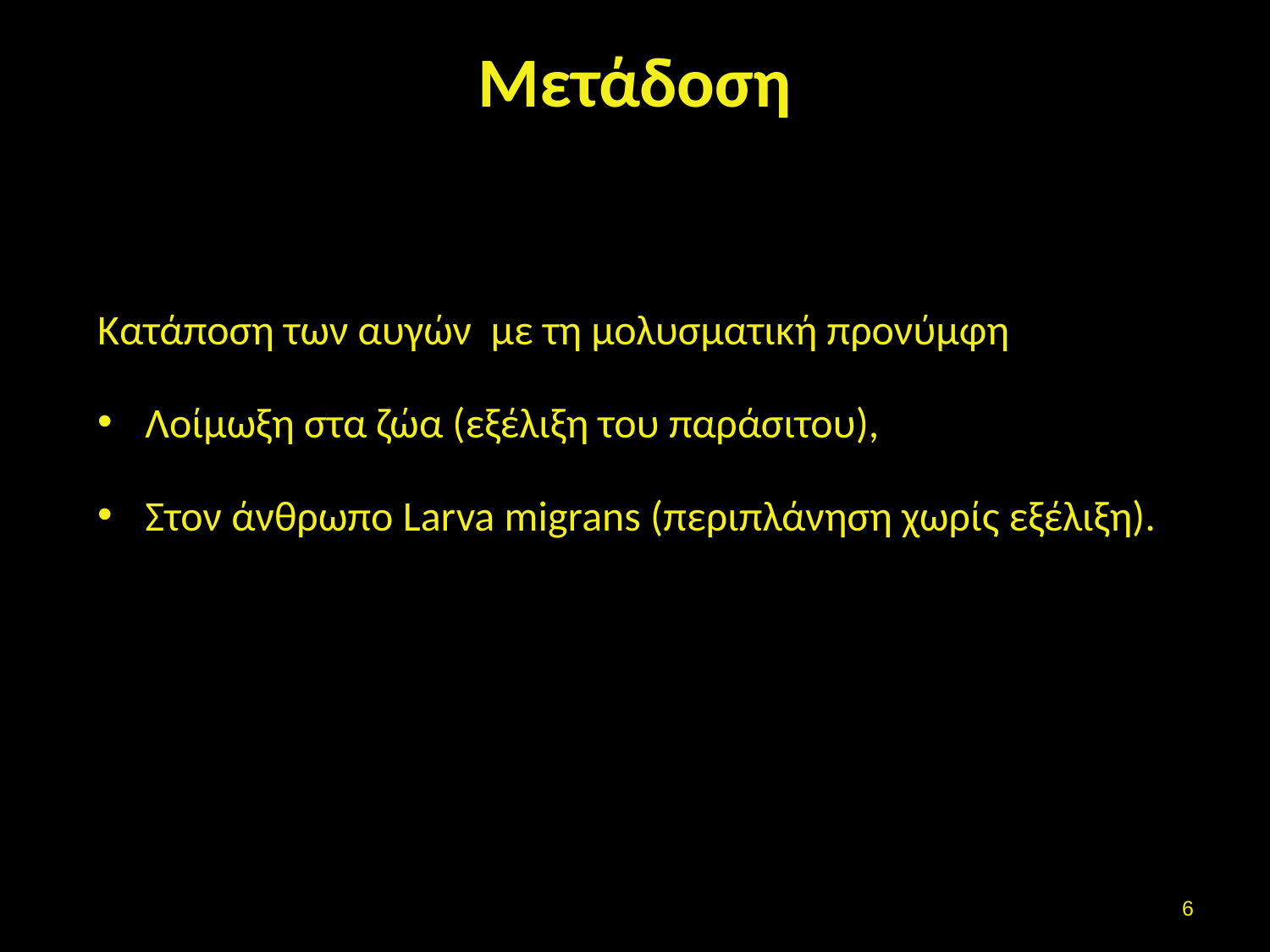

# Μετάδοση
Κατάποση των αυγών  με τη μολυσματική προνύμφη
Λοίμωξη στα ζώα (εξέλιξη του παράσιτου),
Στον άνθρωπο Larva migrans (περιπλάνηση χωρίς εξέλιξη).
6